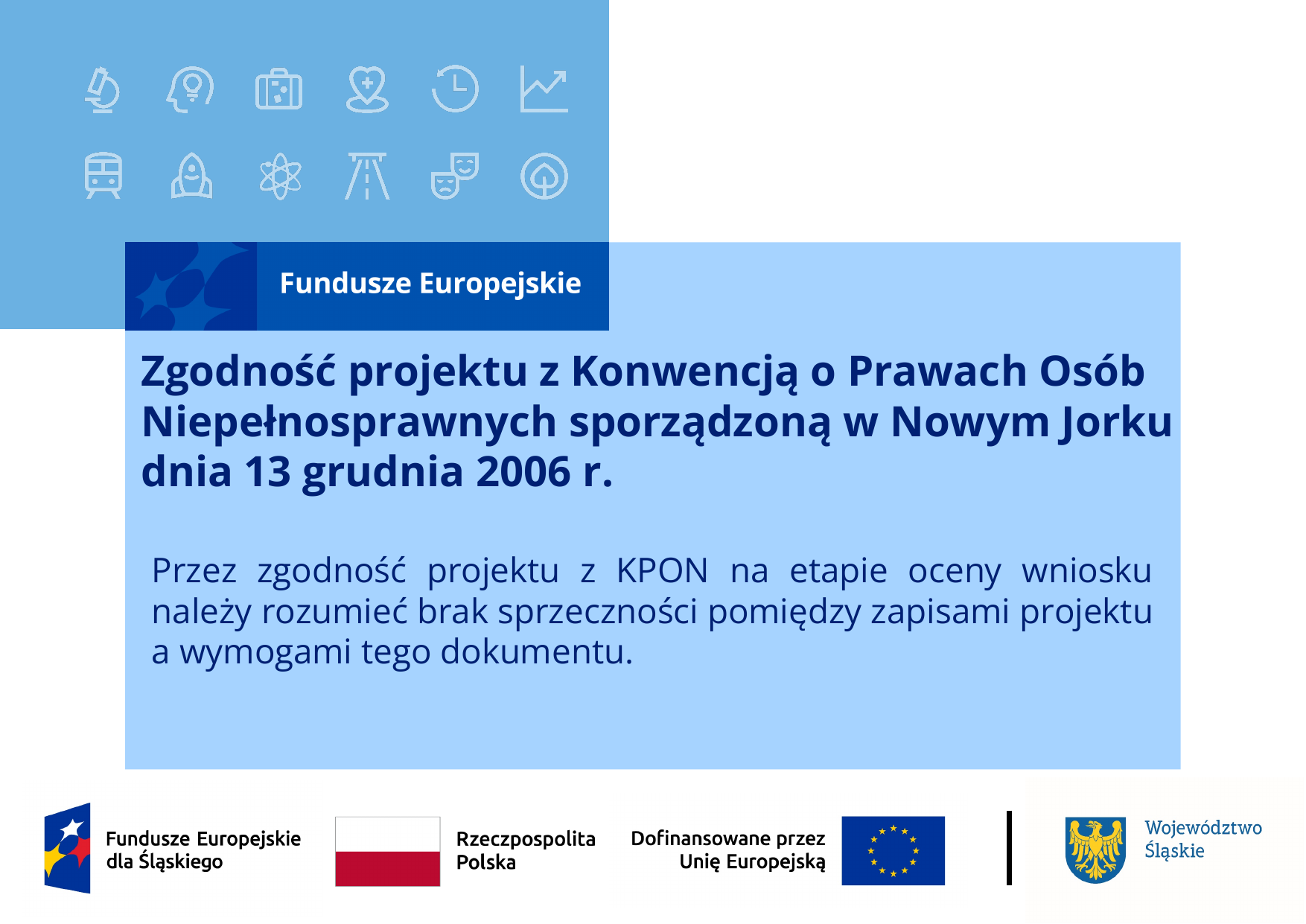

# Zgodność projektu z Konwencją o Prawach Osób Niepełnosprawnych sporządzoną w Nowym Jorku dnia 13 grudnia 2006 r.
Przez zgodność projektu z KPON na etapie oceny wniosku należy rozumieć brak sprzeczności pomiędzy zapisami projektu a wymogami tego dokumentu.